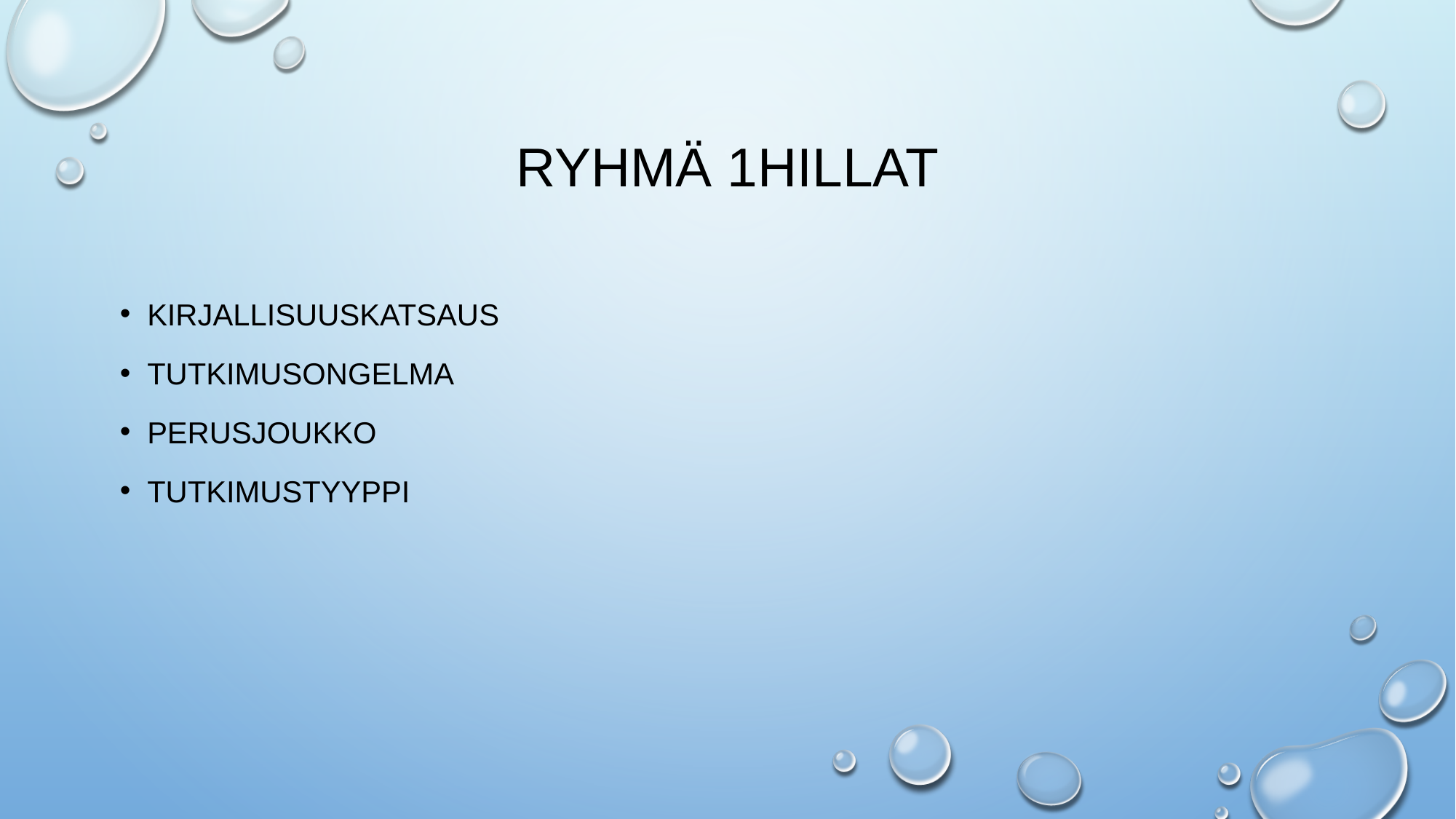

# Ryhmä 1hillat
kirjallisuuskatsaus
tutkimusongelma
perusjoukko
tutkimustyyppi